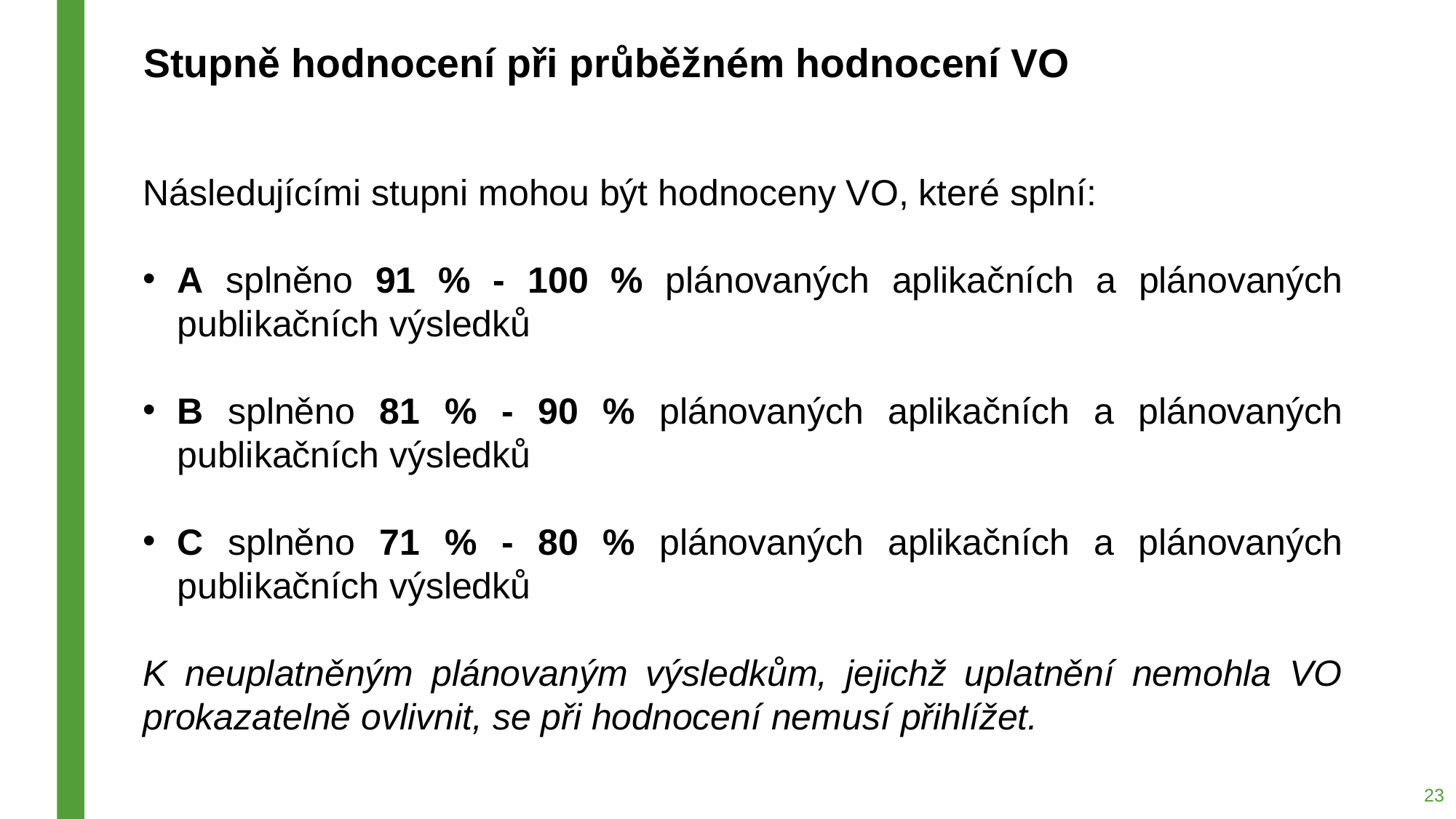

# Stupně hodnocení při průběžném hodnocení VO
Následujícími stupni mohou být hodnoceny VO, které splní:

A splněno 91 % - 100 % plánovaných aplikačních a plánovaných publikačních výsledků

B splněno 81 % - 90 % plánovaných aplikačních a plánovaných publikačních výsledků

C splněno 71 % - 80 % plánovaných aplikačních a plánovaných publikačních výsledků

K neuplatněným plánovaným výsledkům, jejichž uplatnění nemohla VO prokazatelně ovlivnit, se při hodnocení nemusí přihlížet.

23